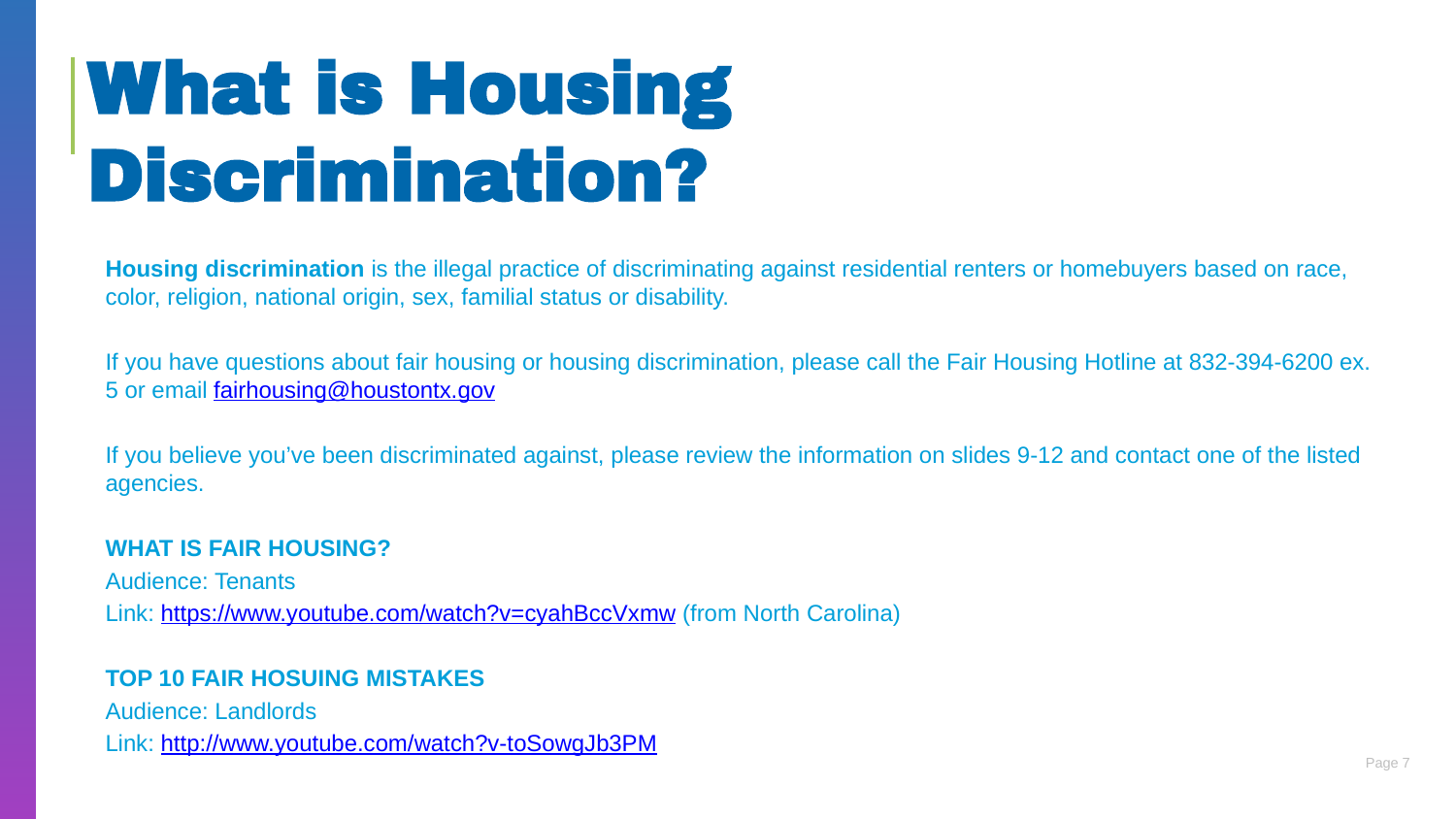

# What is Housing Discrimination?
Housing discrimination is the illegal practice of discriminating against residential renters or homebuyers based on race, color, religion, national origin, sex, familial status or disability.

If you have questions about fair housing or housing discrimination, please call the Fair Housing Hotline at 832-394-6200 ex. 5 or email fairhousing@houstontx.gov

If you believe you’ve been discriminated against, please review the information on slides 9-12 and contact one of the listed agencies.

WHAT IS FAIR HOUSING?
Audience: Tenants
Link: https://www.youtube.com/watch?v=cyahBccVxmw (from North Carolina)

TOP 10 FAIR HOSUING MISTAKES
Audience: Landlords
Link: http://www.youtube.com/watch?v-toSowgJb3PM

7